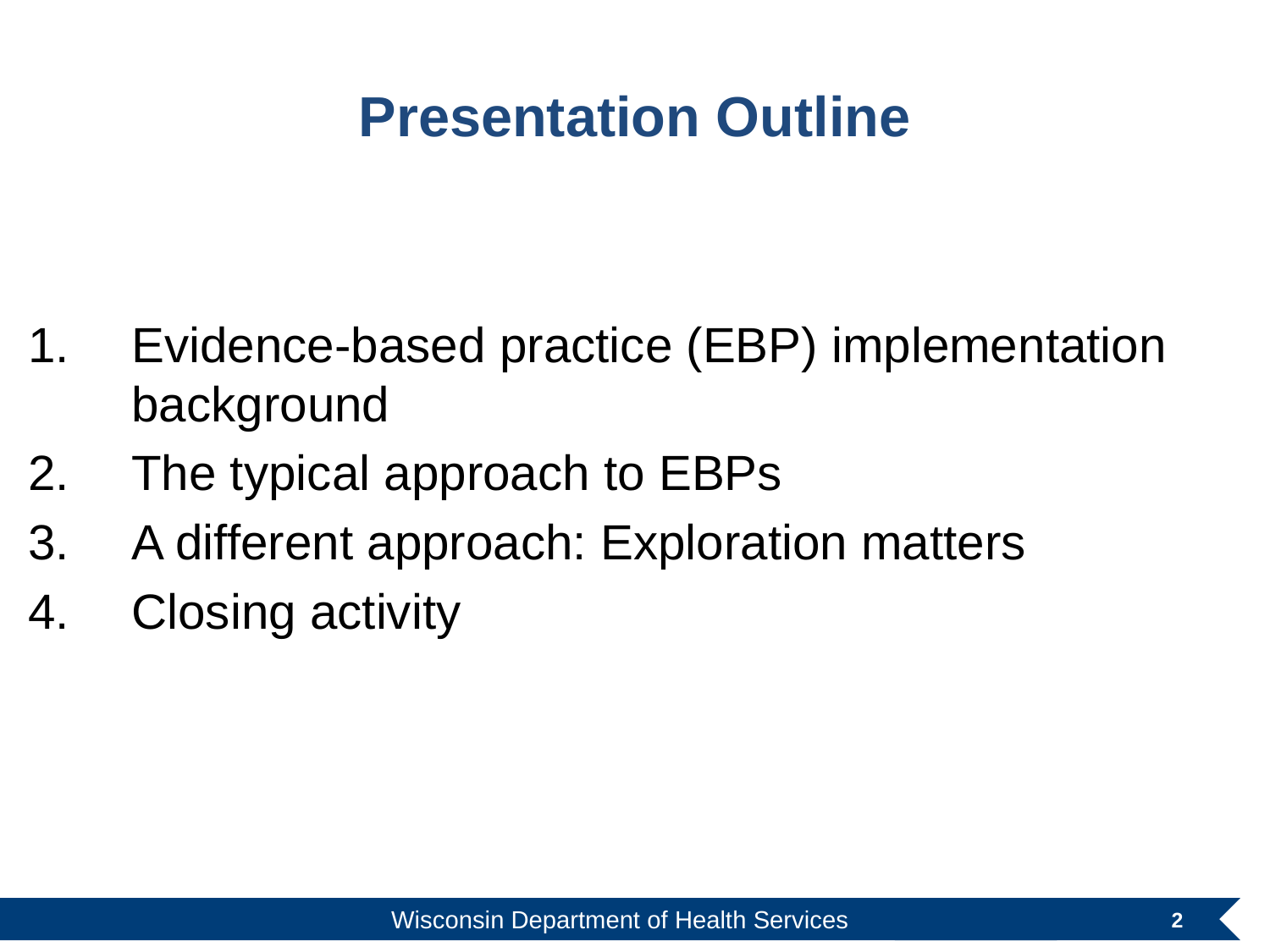

Presentation Outline
Evidence-based practice (EBP) implementation background
The typical approach to EBPs
A different approach: Exploration matters
Closing activity